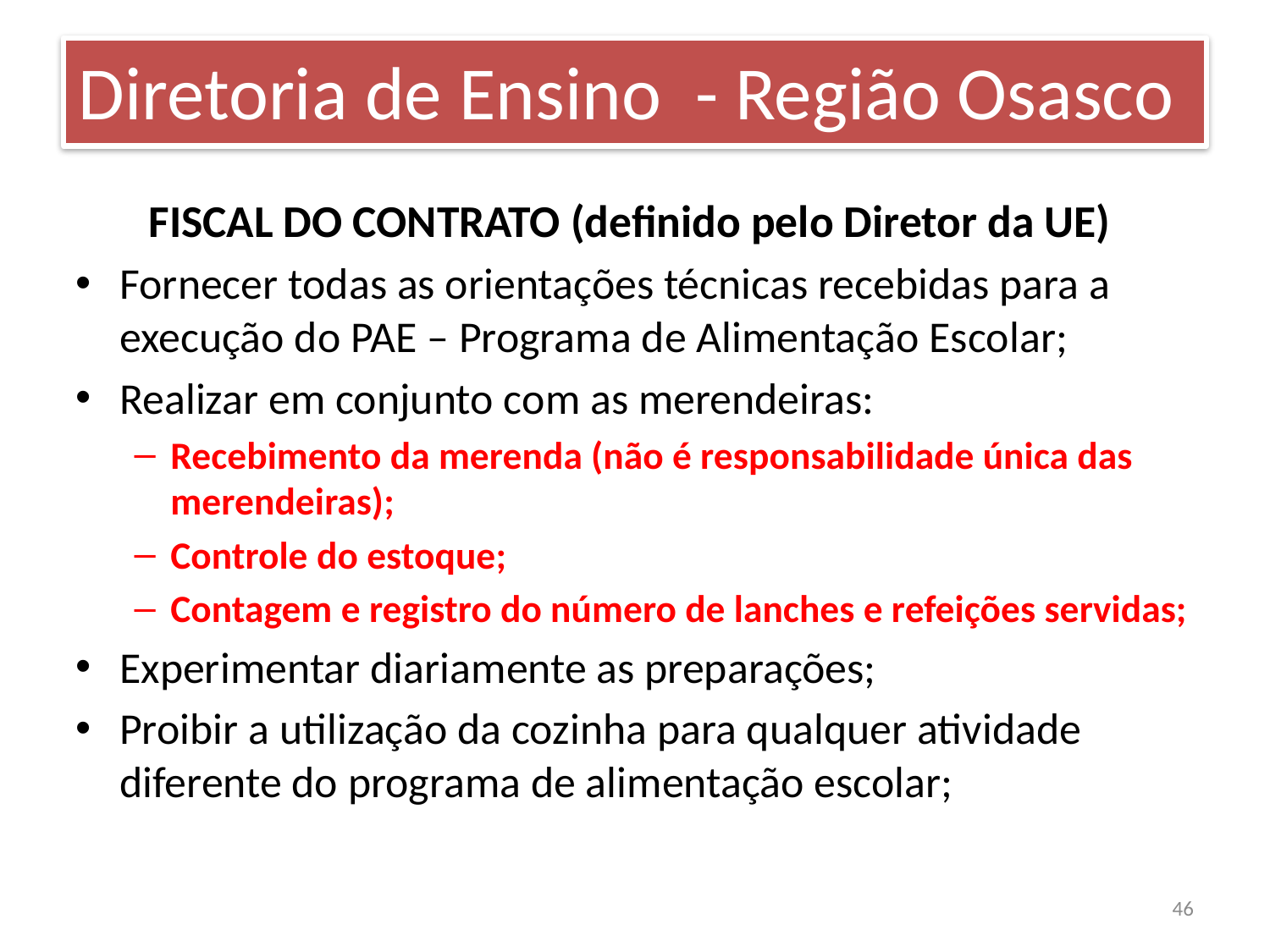

Diretoria de Ensino  - Região Osasco
FISCAL DO CONTRATO (definido pelo Diretor da UE)
Fornecer todas as orientações técnicas recebidas para a execução do PAE – Programa de Alimentação Escolar;
Realizar em conjunto com as merendeiras:
Recebimento da merenda (não é responsabilidade única das merendeiras);
Controle do estoque;
Contagem e registro do número de lanches e refeições servidas;
Experimentar diariamente as preparações;
Proibir a utilização da cozinha para qualquer atividade diferente do programa de alimentação escolar;

46